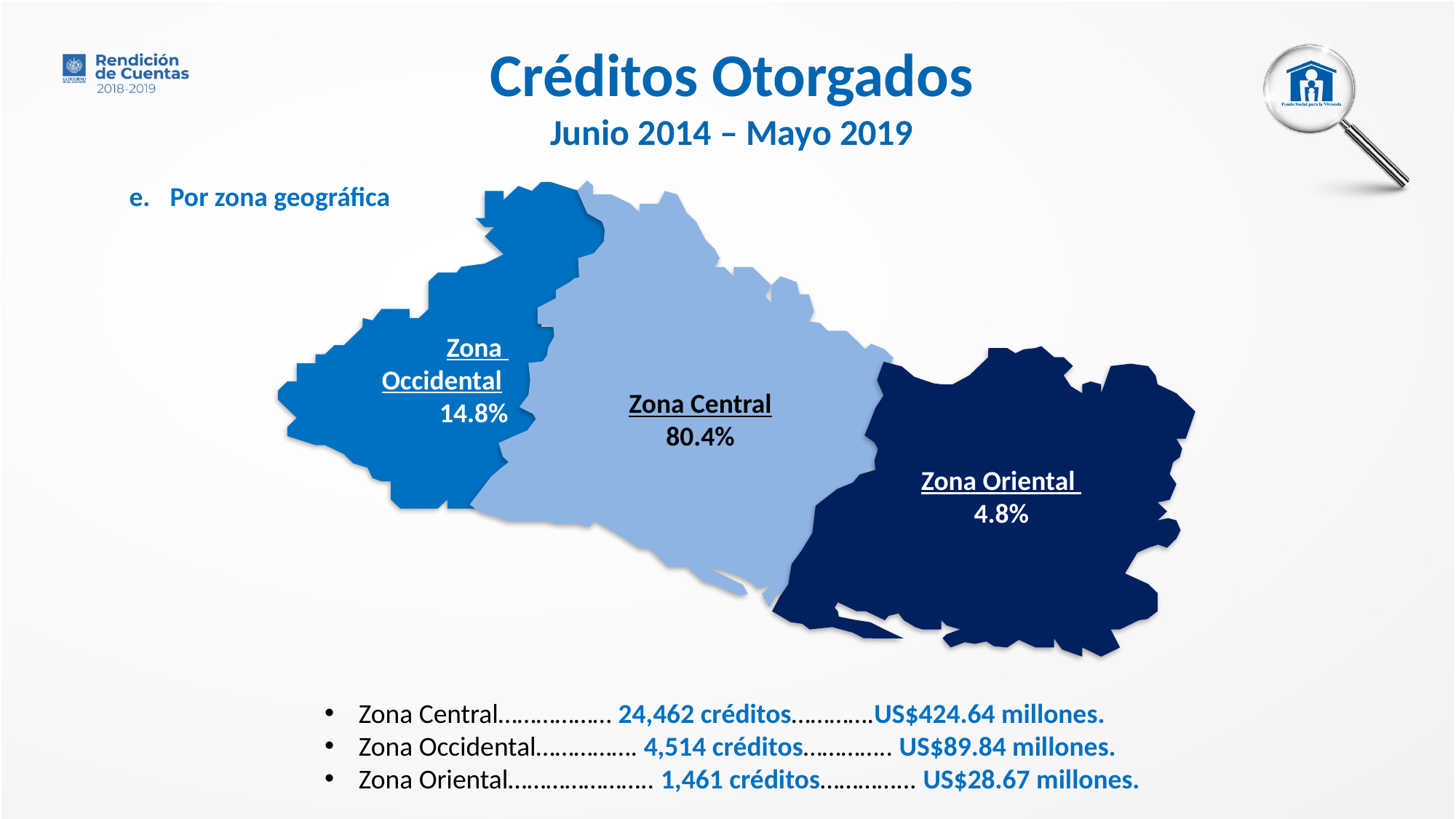

Créditos Otorgados
Junio 2014 – Mayo 2019
Por zona geográfica

Zona
Occidental
14.8%

Zona Central
80.4%
Zona Oriental
4.8%
Zona Central……………… 24,462 créditos………….US$424.64 millones.
Zona Occidental……………. 4,514 créditos………….. US$89.84 millones.
Zona Oriental………………….. 1,461 créditos…………... US$28.67 millones.